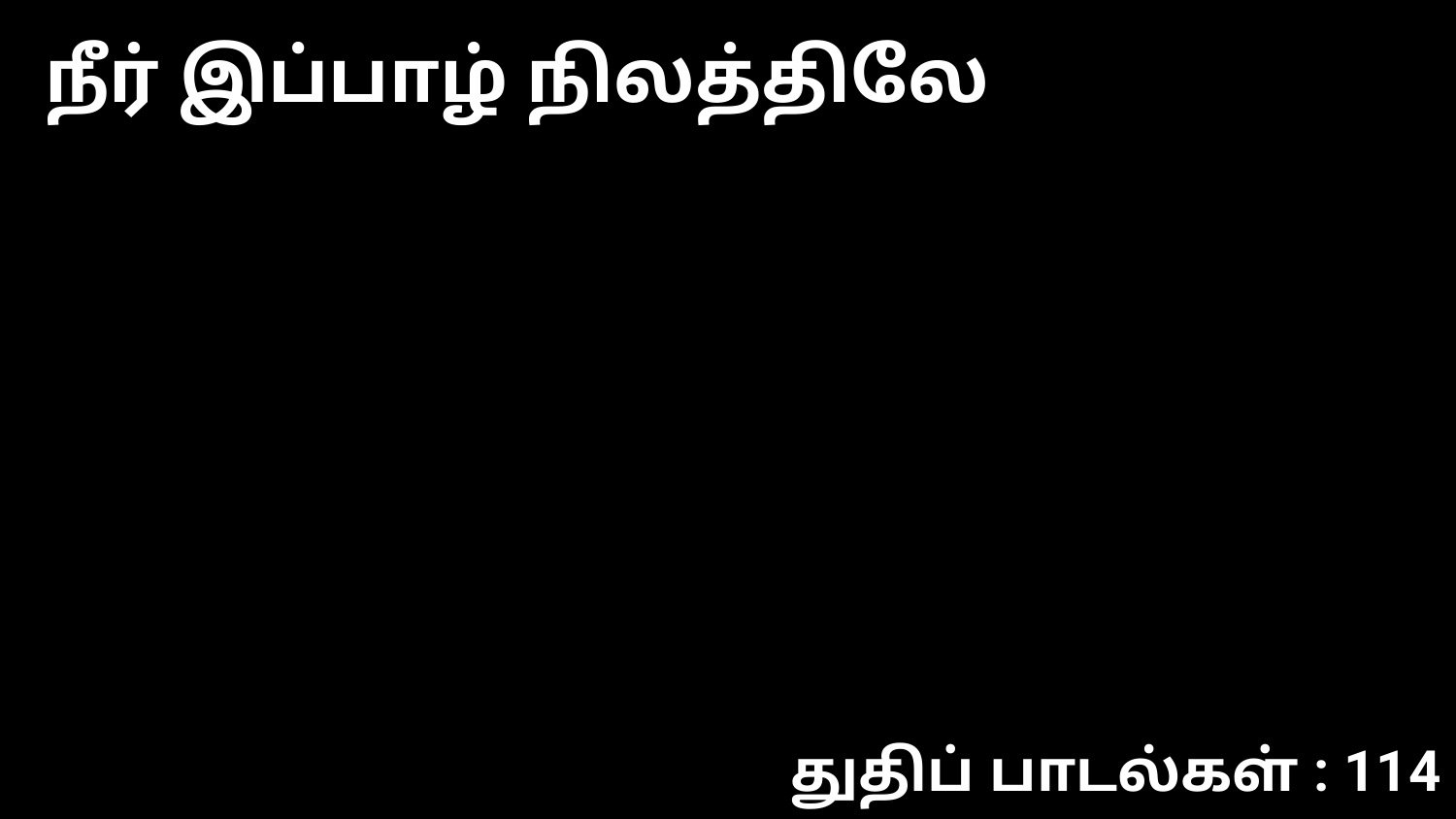

நீர் இப்பாழ் நிலத்திலே
துதிப் பாடல்கள் : 114